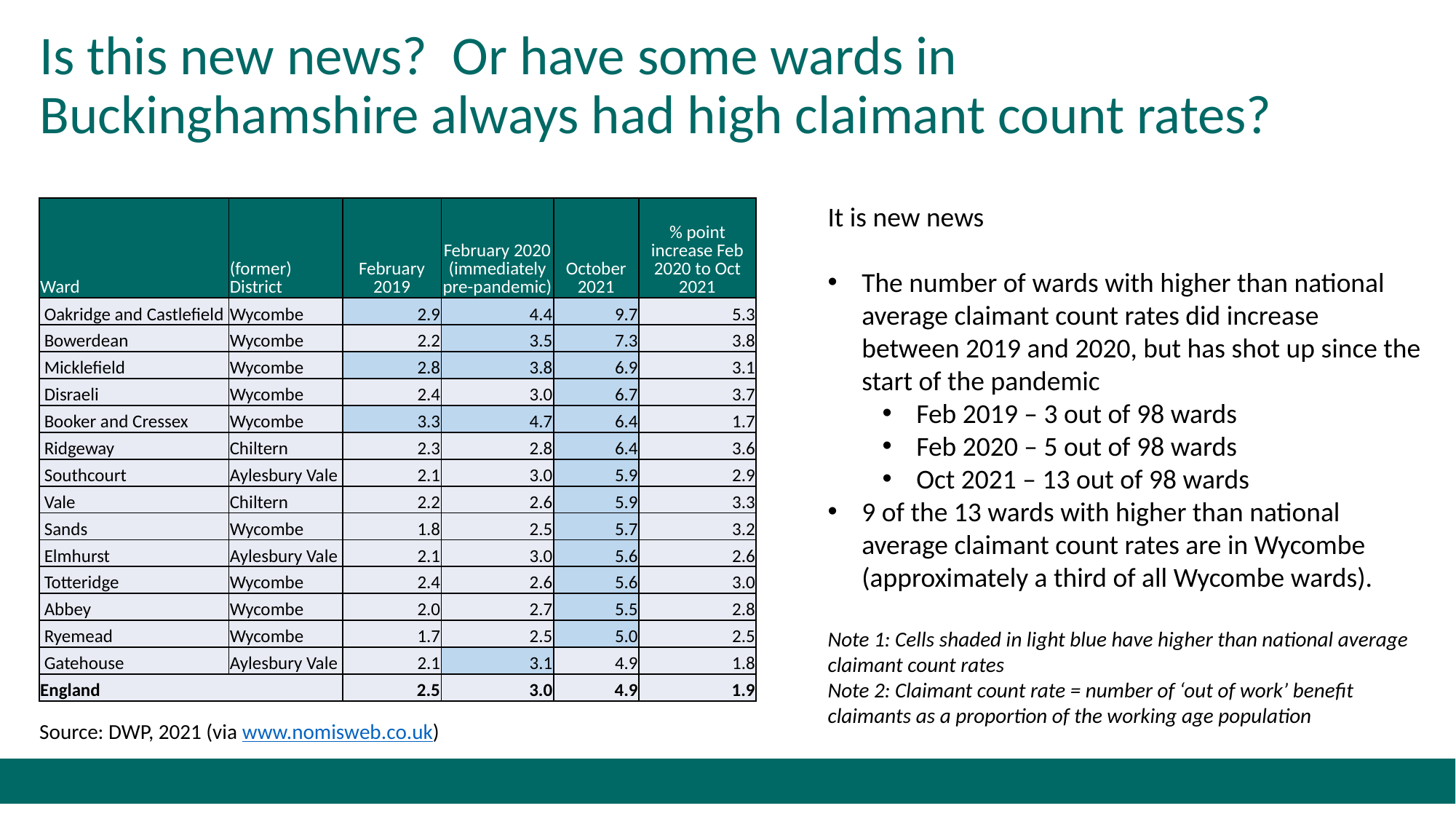

# Is this new news?  Or have some wards in Buckinghamshire always had high claimant count rates?
It is new news

The number of wards with higher than national average claimant count rates did increase between 2019 and 2020, but has shot up since the start of the pandemic
Feb 2019 – 3 out of 98 wards
Feb 2020 – 5 out of 98 wards
Oct 2021 – 13 out of 98 wards
9 of the 13 wards with higher than national average claimant count rates are in Wycombe (approximately a third of all Wycombe wards).

Note 1: Cells shaded in light blue have higher than national average claimant count rates
Note 2: Claimant count rate = number of ‘out of work’ benefit claimants as a proportion of the working age population

| Ward | (former) District | February 2019 | February 2020 (immediately pre-pandemic) | October 2021 | % point increase Feb 2020 to Oct 2021 |
| --- | --- | --- | --- | --- | --- |
| Oakridge and Castlefield | Wycombe | 2.9 | 4.4 | 9.7 | 5.3 |
| Bowerdean | Wycombe | 2.2 | 3.5 | 7.3 | 3.8 |
| Micklefield | Wycombe | 2.8 | 3.8 | 6.9 | 3.1 |
| Disraeli | Wycombe | 2.4 | 3.0 | 6.7 | 3.7 |
| Booker and Cressex | Wycombe | 3.3 | 4.7 | 6.4 | 1.7 |
| Ridgeway | Chiltern | 2.3 | 2.8 | 6.4 | 3.6 |
| Southcourt | Aylesbury Vale | 2.1 | 3.0 | 5.9 | 2.9 |
| Vale | Chiltern | 2.2 | 2.6 | 5.9 | 3.3 |
| Sands | Wycombe | 1.8 | 2.5 | 5.7 | 3.2 |
| Elmhurst | Aylesbury Vale | 2.1 | 3.0 | 5.6 | 2.6 |
| Totteridge | Wycombe | 2.4 | 2.6 | 5.6 | 3.0 |
| Abbey | Wycombe | 2.0 | 2.7 | 5.5 | 2.8 |
| Ryemead | Wycombe | 1.7 | 2.5 | 5.0 | 2.5 |
| Gatehouse | Aylesbury Vale | 2.1 | 3.1 | 4.9 | 1.8 |
| England |  | 2.5 | 3.0 | 4.9 | 1.9 |
Source: DWP, 2021 (via www.nomisweb.co.uk)